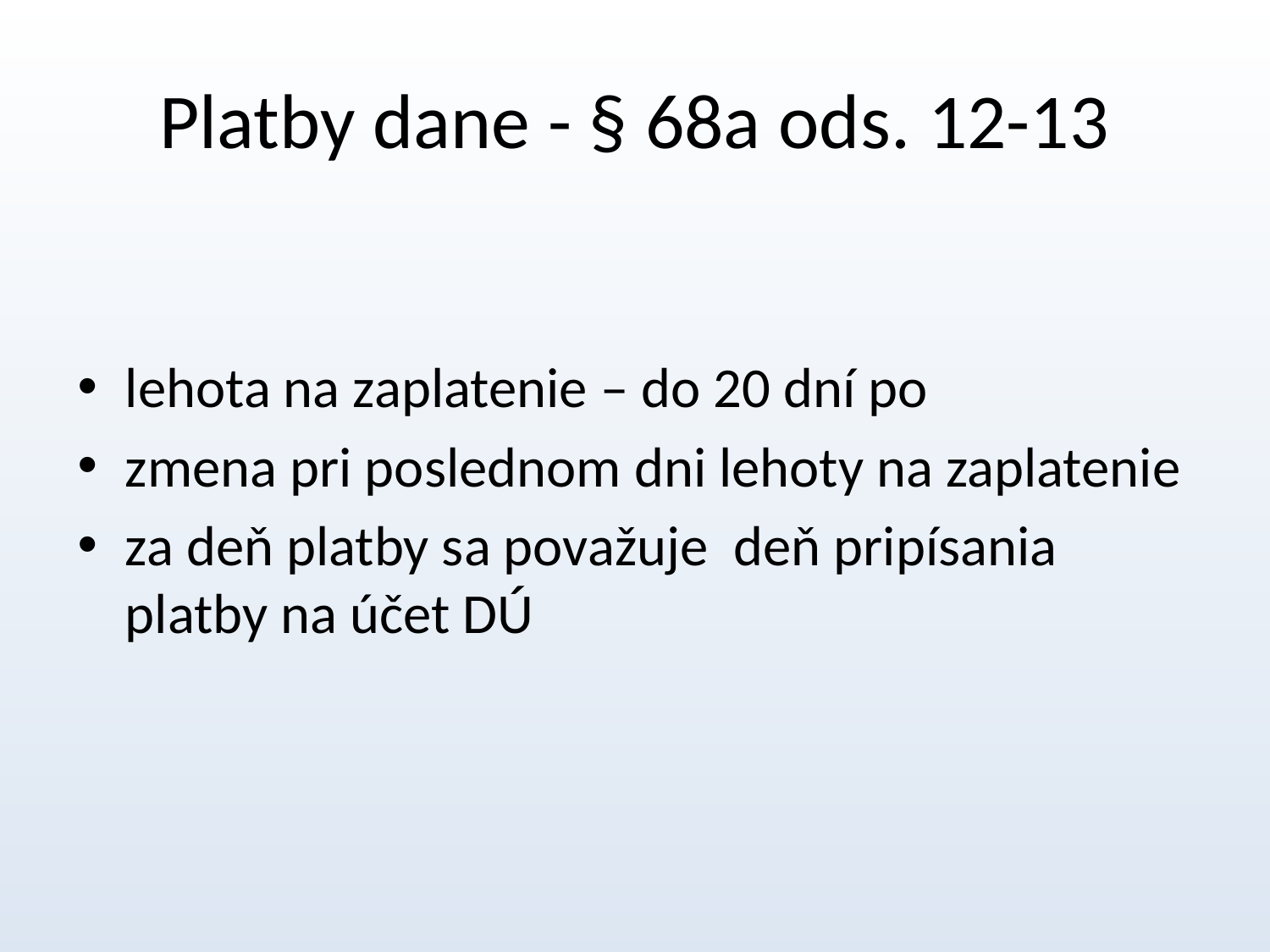

# Platby dane - § 68a ods. 12-13

lehota na zaplatenie – do 20 dní po
zmena pri poslednom dni lehoty na zaplatenie
za deň platby sa považuje  deň pripísania platby na účet DÚ